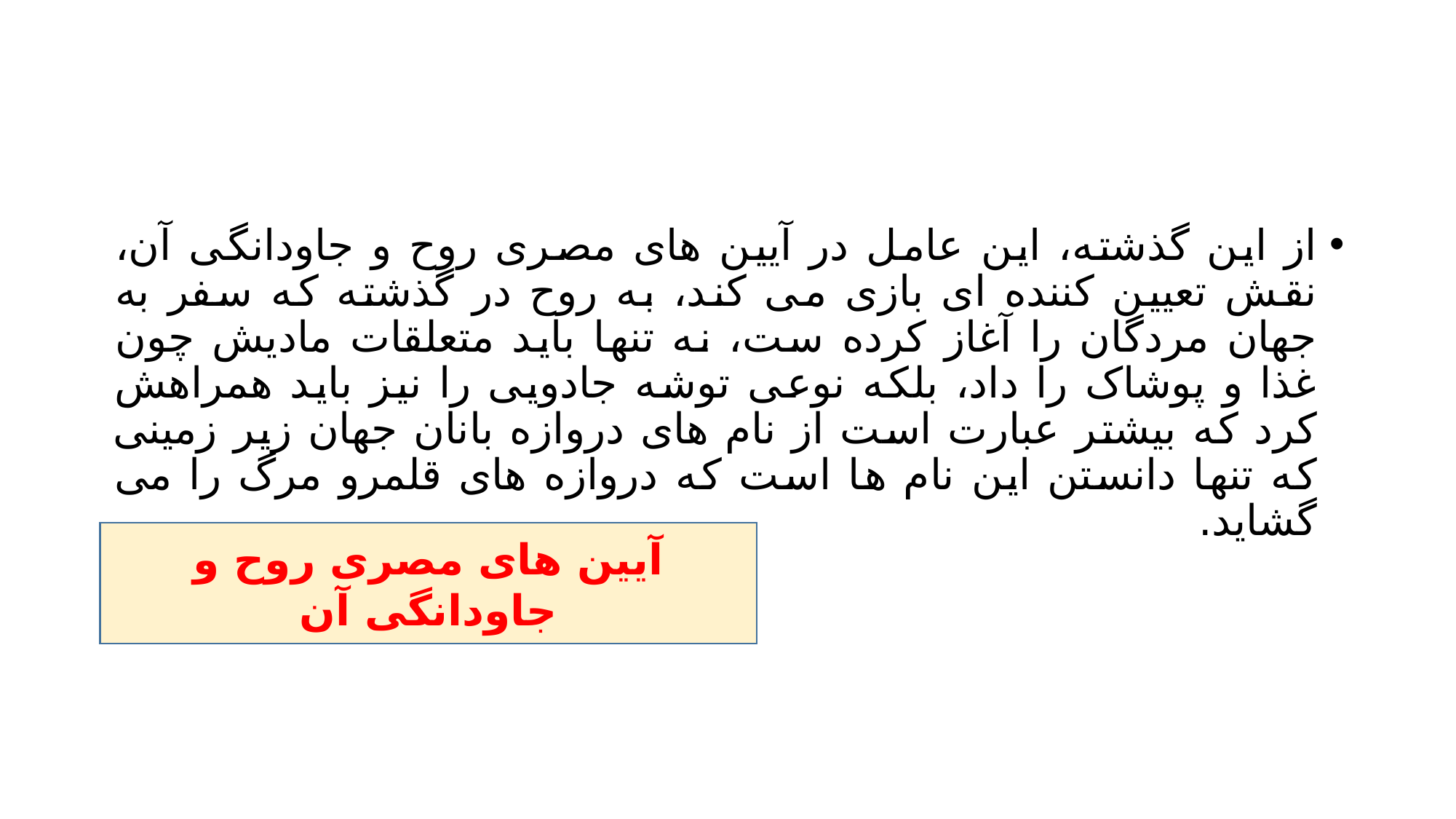

#
از این گذشته، این عامل در آیین های مصری روح و جاودانگی آن، نقش تعیین کننده ای بازی می کند، به روح در گذشته که سفر به جهان مردگان را آغاز کرده ست، نه تنها باید متعلقات مادیش چون غذا و پوشاک را داد، بلکه نوعی توشه جادویی را نیز باید همراهش کرد که بیشتر عبارت است از نام های دروازه بانان جهان زیر زمینی که تنها دانستن این نام ها است که دروازه های قلمرو مرگ را می گشاید.
آیین های مصری روح و جاودانگی آن